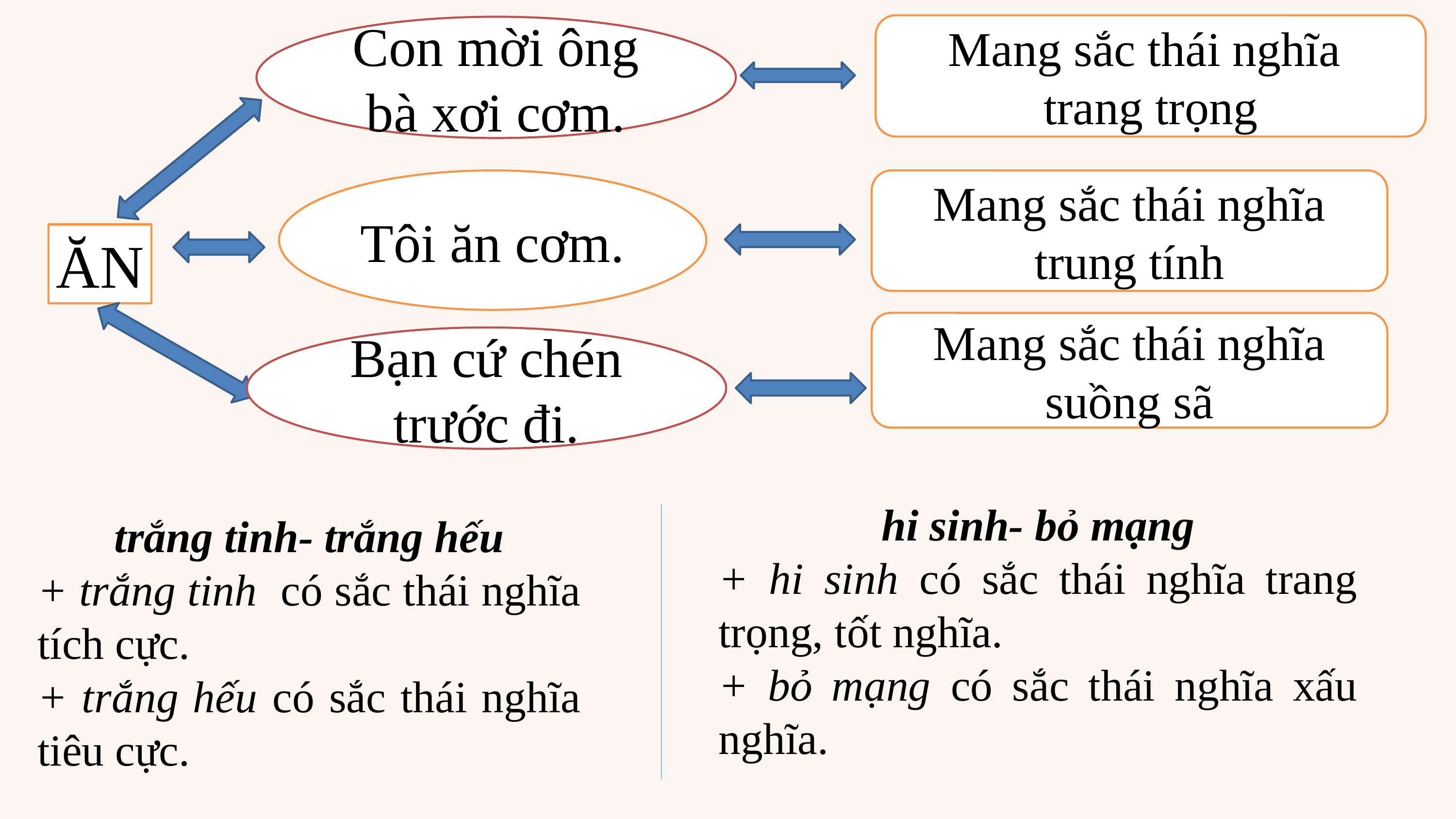

Mang sắc thái nghĩa
trang trọng
Con mời ông bà xơi cơm.

Tôi ăn cơm.
Mang sắc thái nghĩa trung tính
ĂN

Mang sắc thái nghĩa suồng sã
Bạn cứ chén trước đi.

hi sinh- bỏ mạng
+ hi sinh có sắc thái nghĩa trang trọng, tốt nghĩa.
+ bỏ mạng có sắc thái nghĩa xấu nghĩa.

trắng tinh- trắng hếu
+ trắng tinh  có sắc thái nghĩa tích cực.
+ trắng hếu có sắc thái nghĩa tiêu cực.